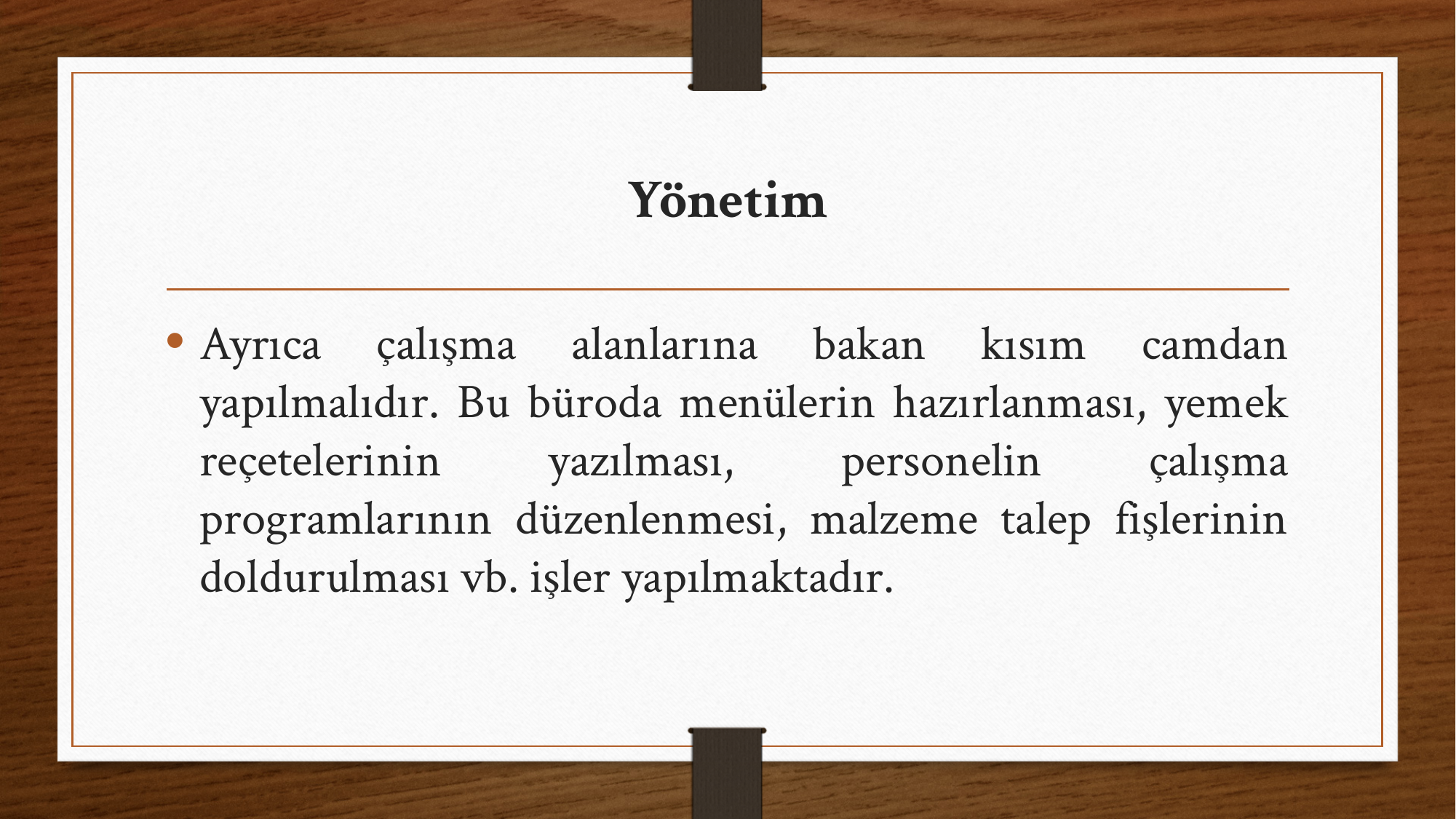

# Yönetim
Ayrıca çalışma alanlarına bakan kısım camdan yapılmalıdır. Bu büroda menülerin hazırlanması, yemek reçetelerinin yazılması, personelin çalışma programlarının düzenlenmesi, malzeme talep fişlerinin doldurulması vb. işler yapılmaktadır.